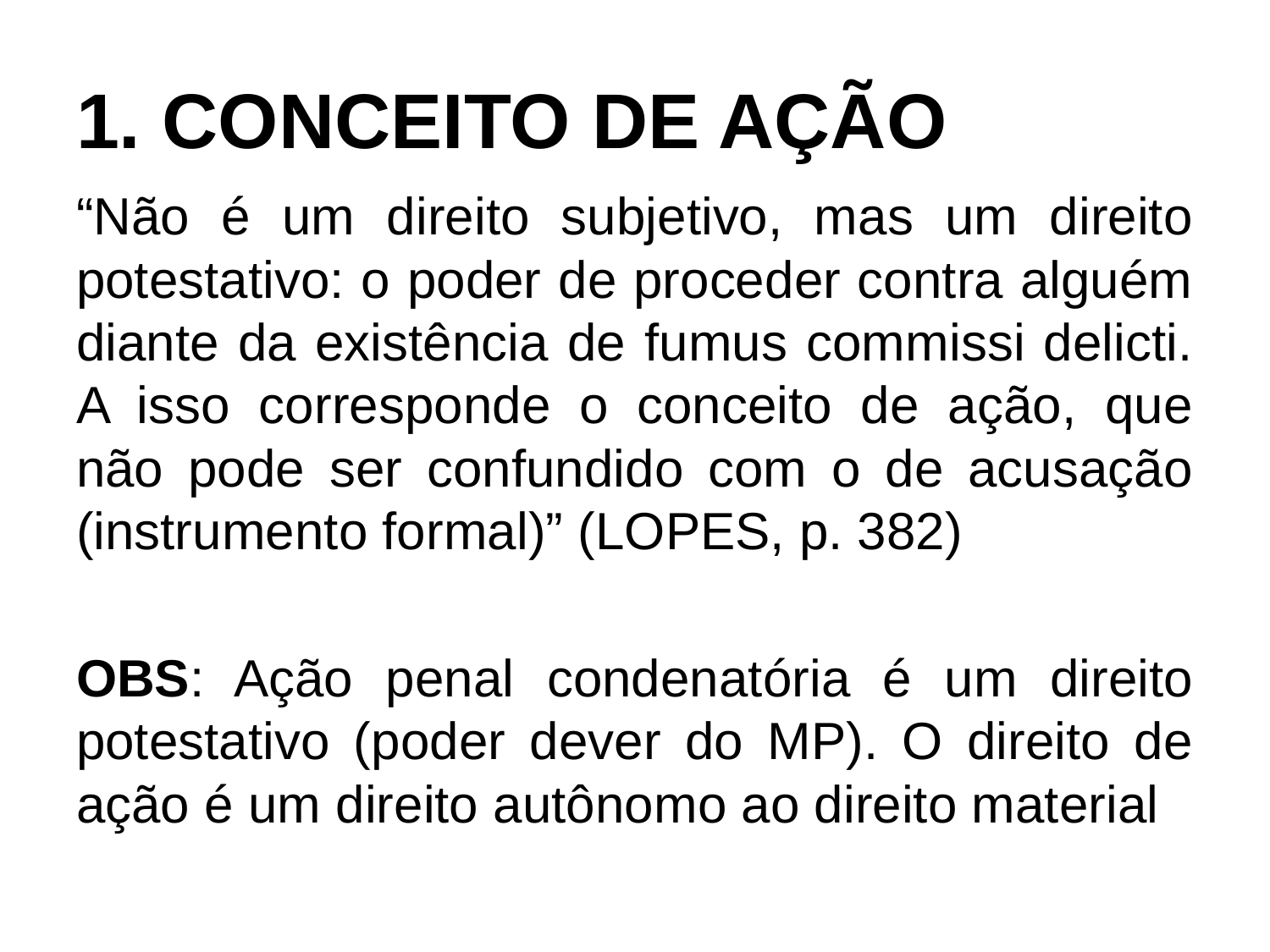

# 1. CONCEITO DE AÇÃO
“Não é um direito subjetivo, mas um direito potestativo: o poder de proceder contra alguém diante da existência de fumus commissi delicti. A isso corresponde o conceito de ação, que não pode ser confundido com o de acusação (instrumento formal)” (LOPES, p. 382)

OBS: Ação penal condenatória é um direito potestativo (poder dever do MP). O direito de ação é um direito autônomo ao direito material